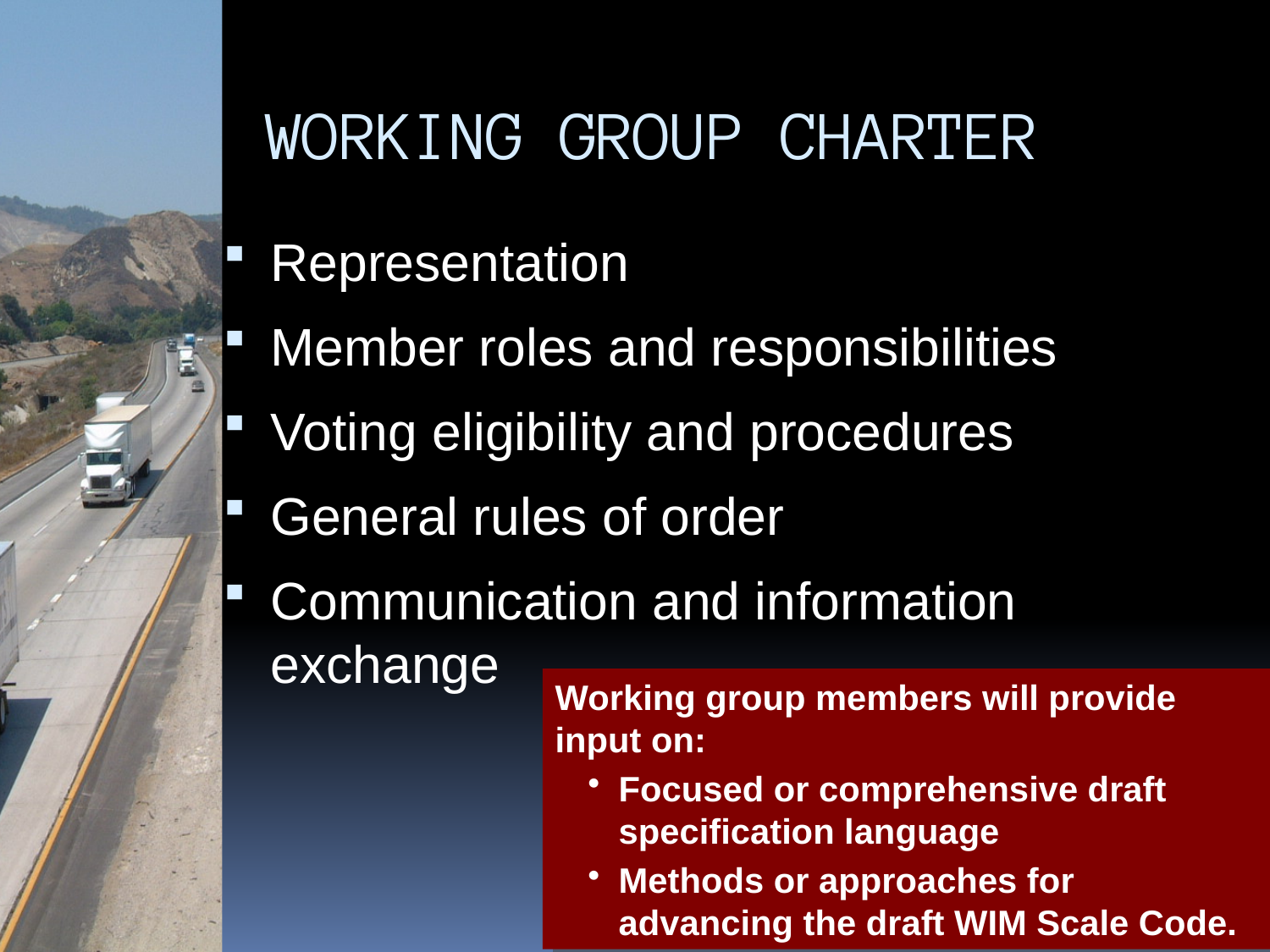

WORKING GROUP CHARTER
Representation
Member roles and responsibilities
Voting eligibility and procedures
General rules of order
Communication and information exchange
Working group members will provide input on:
Focused or comprehensive draft specification language
Methods or approaches for advancing the draft WIM Scale Code.